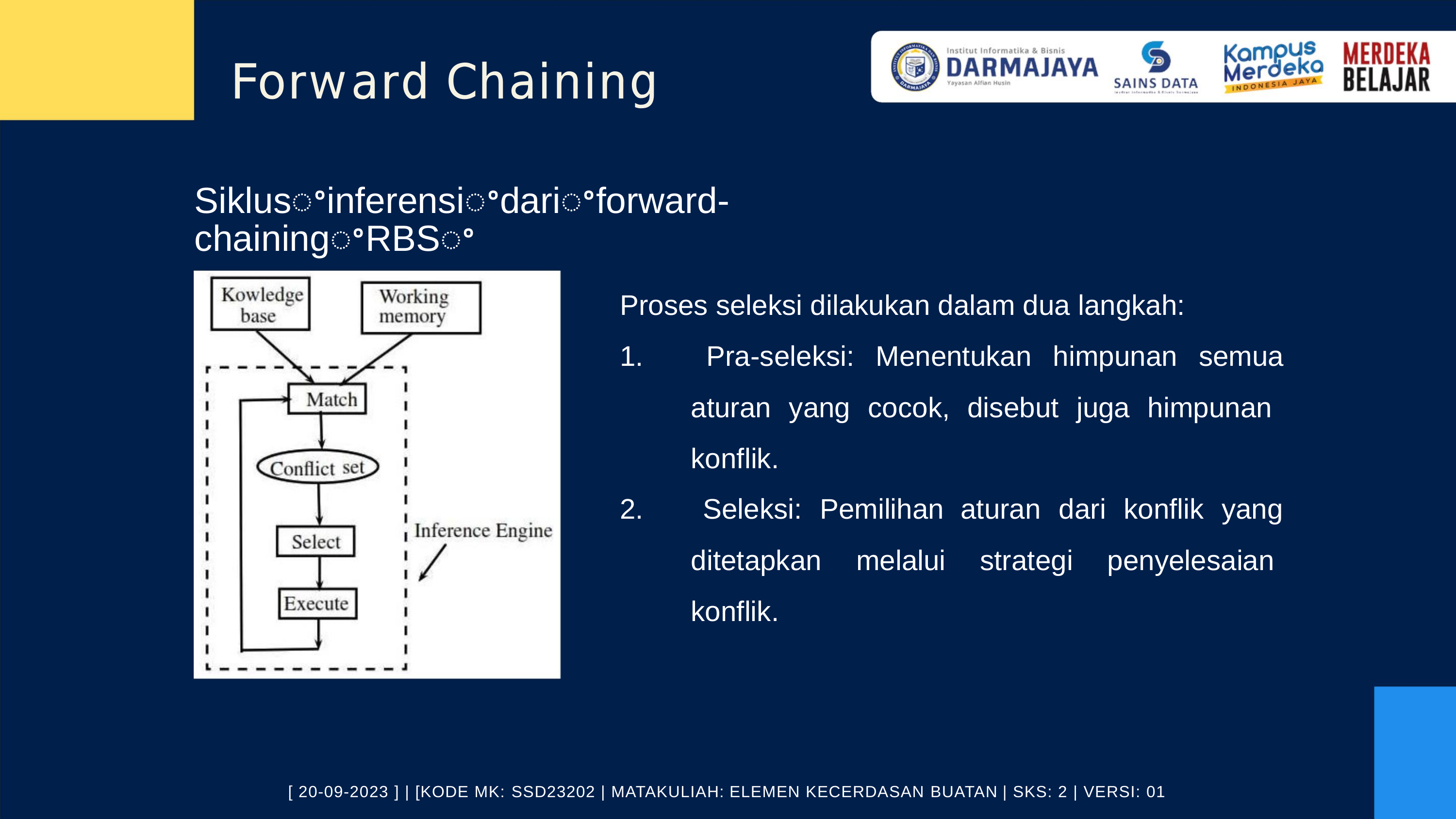

Forward Chaining
Siklusꢀinferensiꢀdariꢀforward-chainingꢀRBSꢀ
Proses seleksi dilakukan dalam dua langkah:
1. Pra-seleksi: Menentukan himpunan semua
aturan yang cocok, disebut juga himpunan
konflik.
2. Seleksi: Pemilihan aturan dari konflik yang
ditetapkan melalui strategi penyelesaian
konflik.
[ 20-09-2023 ] | [KODE MK: SSD23202 | MATAKULIAH: ELEMEN KECERDASAN BUATAN | SKS: 2 | VERSI: 01